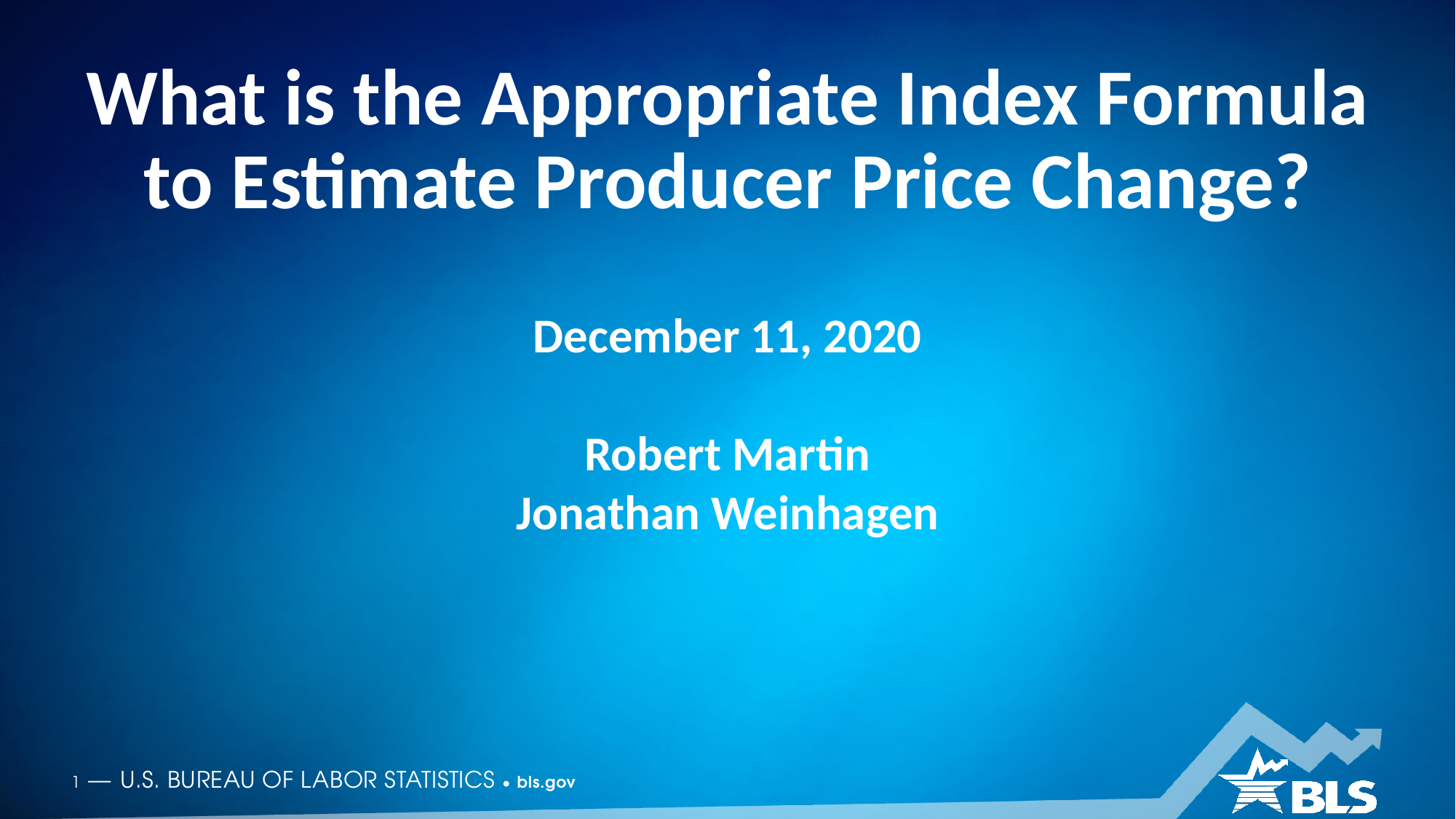

# What is the Appropriate Index Formula to Estimate Producer Price Change?
December 11, 2020

Robert Martin
Jonathan Weinhagen